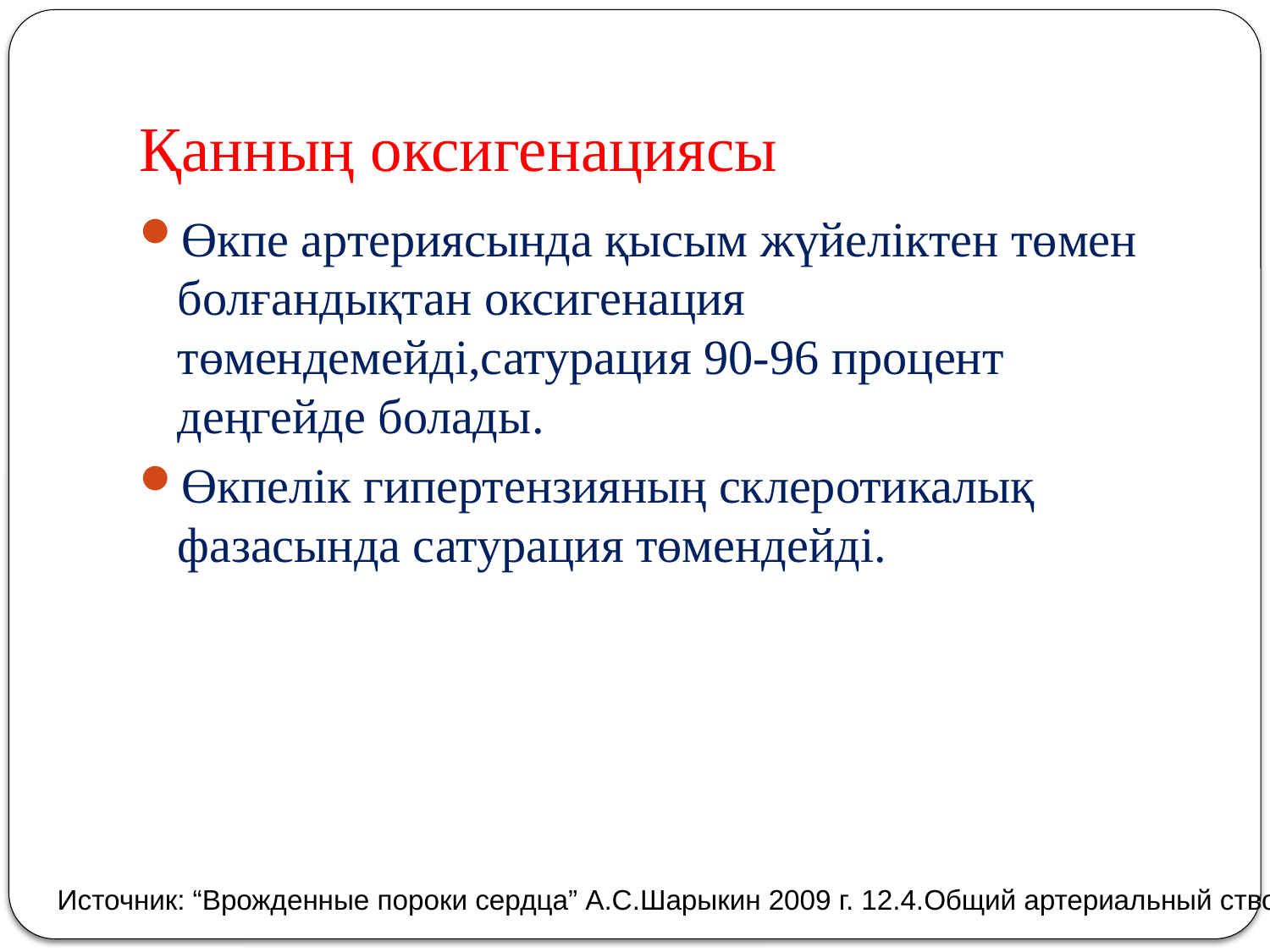

# Қанның оксигенациясы
Өкпе артериясында қысым жүйеліктен төмен болғандықтан оксигенация төмендемейді,сатурация 90-96 процент деңгейде болады.
Өкпелік гипертензияның склеротикалық фазасында сатурация төмендейді.
Источник: “Врожденные пороки сердца” А.С.Шарыкин 2009 г. 12.4.Общий артериальный ствол